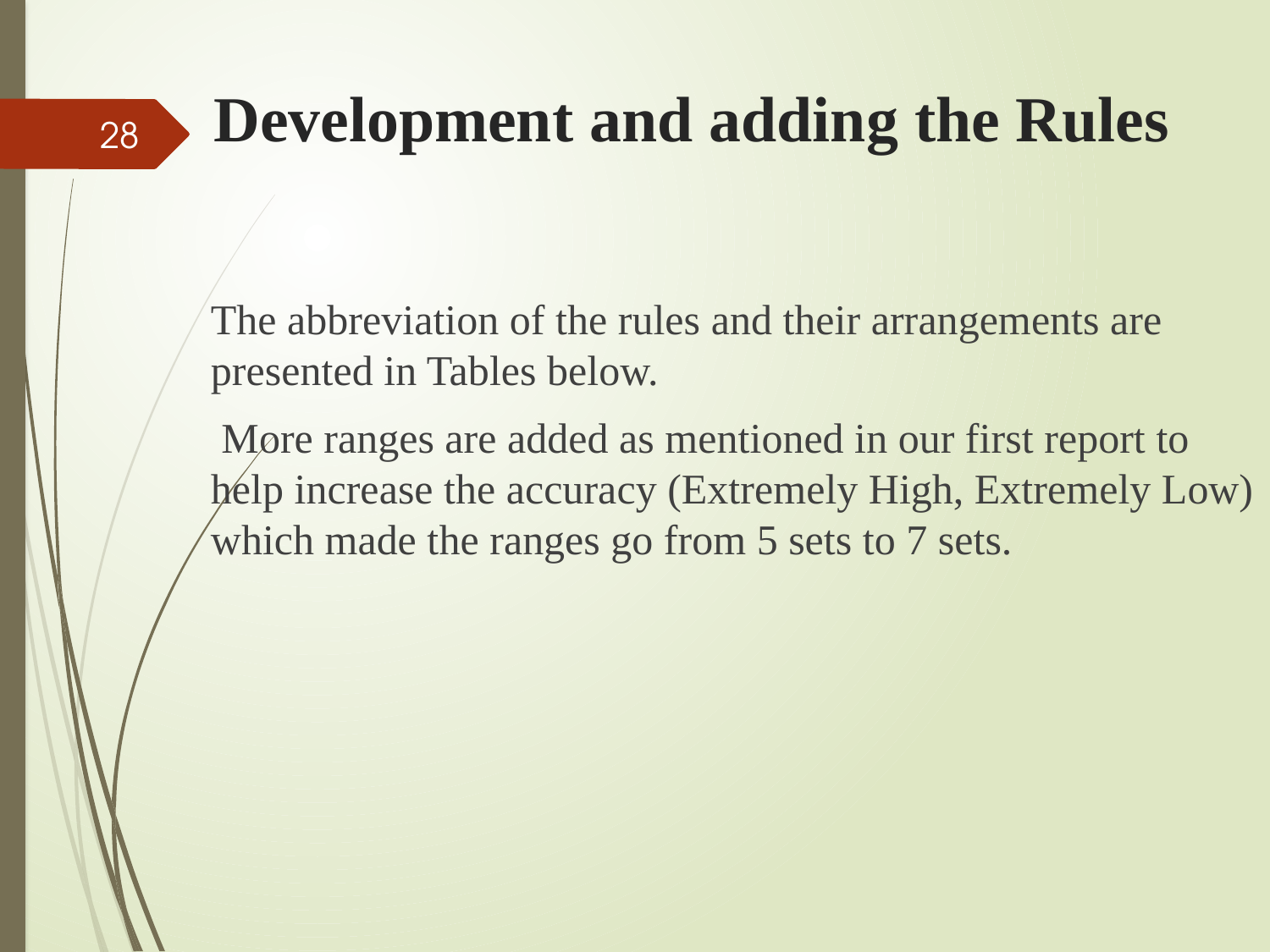

# Development and adding the Rules
28
The abbreviation of the rules and their arrangements are presented in Tables below.
 More ranges are added as mentioned in our first report to help increase the accuracy (Extremely High, Extremely Low) which made the ranges go from 5 sets to 7 sets.